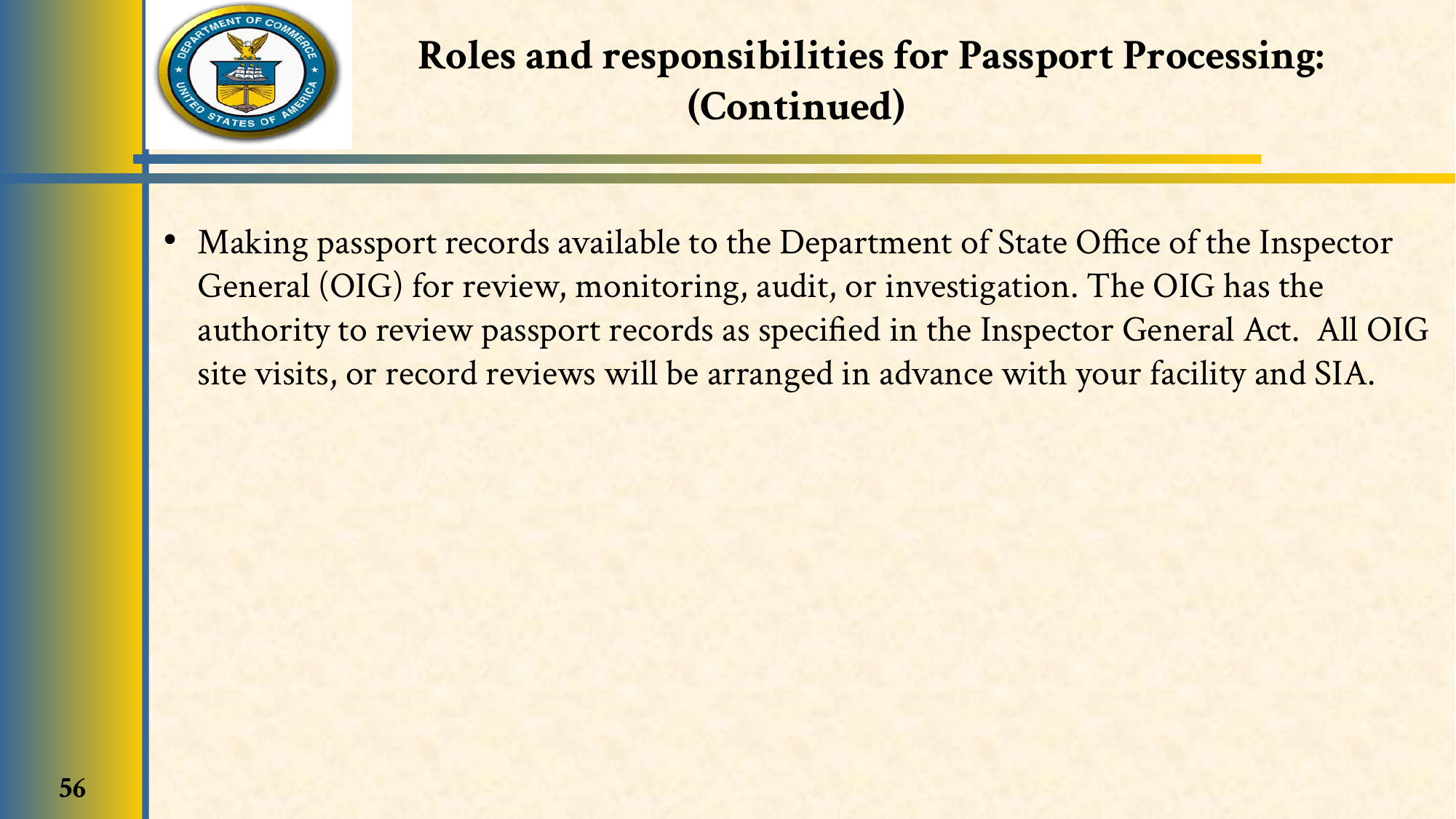

# Roles and responsibilities for Passport Processing: (Continued)
Making passport records available to the Department of State Office of the Inspector General (OIG) for review, monitoring, audit, or investigation. The OIG has the authority to review passport records as specified in the Inspector General Act.  All OIG site visits, or record reviews will be arranged in advance with your facility and SIA.

56